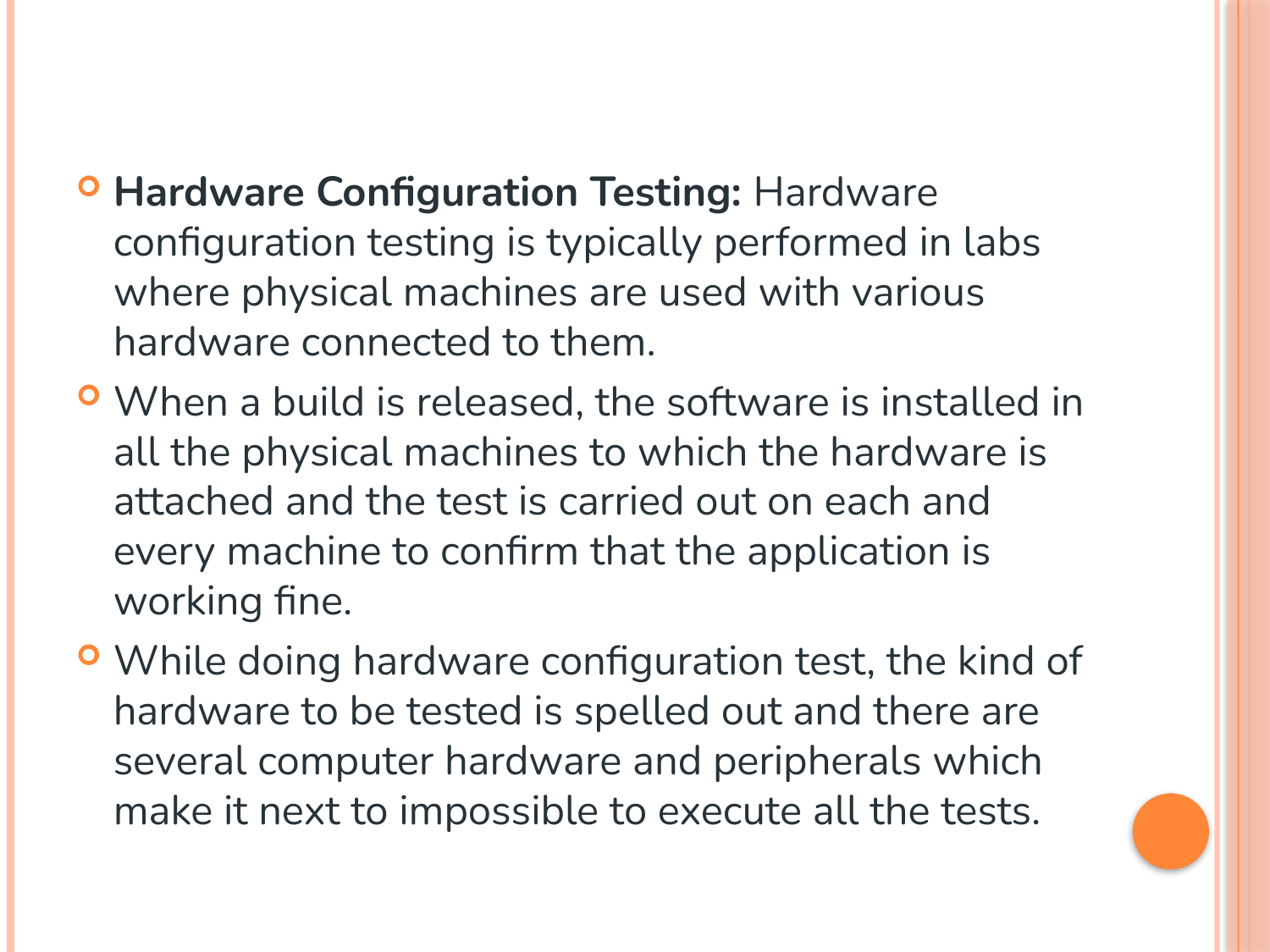

Hardware Configuration Testing: Hardware configuration testing is typically performed in labs where physical machines are used with various hardware connected to them.
When a build is released, the software is installed in all the physical machines to which the hardware is attached and the test is carried out on each and every machine to confirm that the application is working fine.
While doing hardware configuration test, the kind of hardware to be tested is spelled out and there are several computer hardware and peripherals which make it next to impossible to execute all the tests.